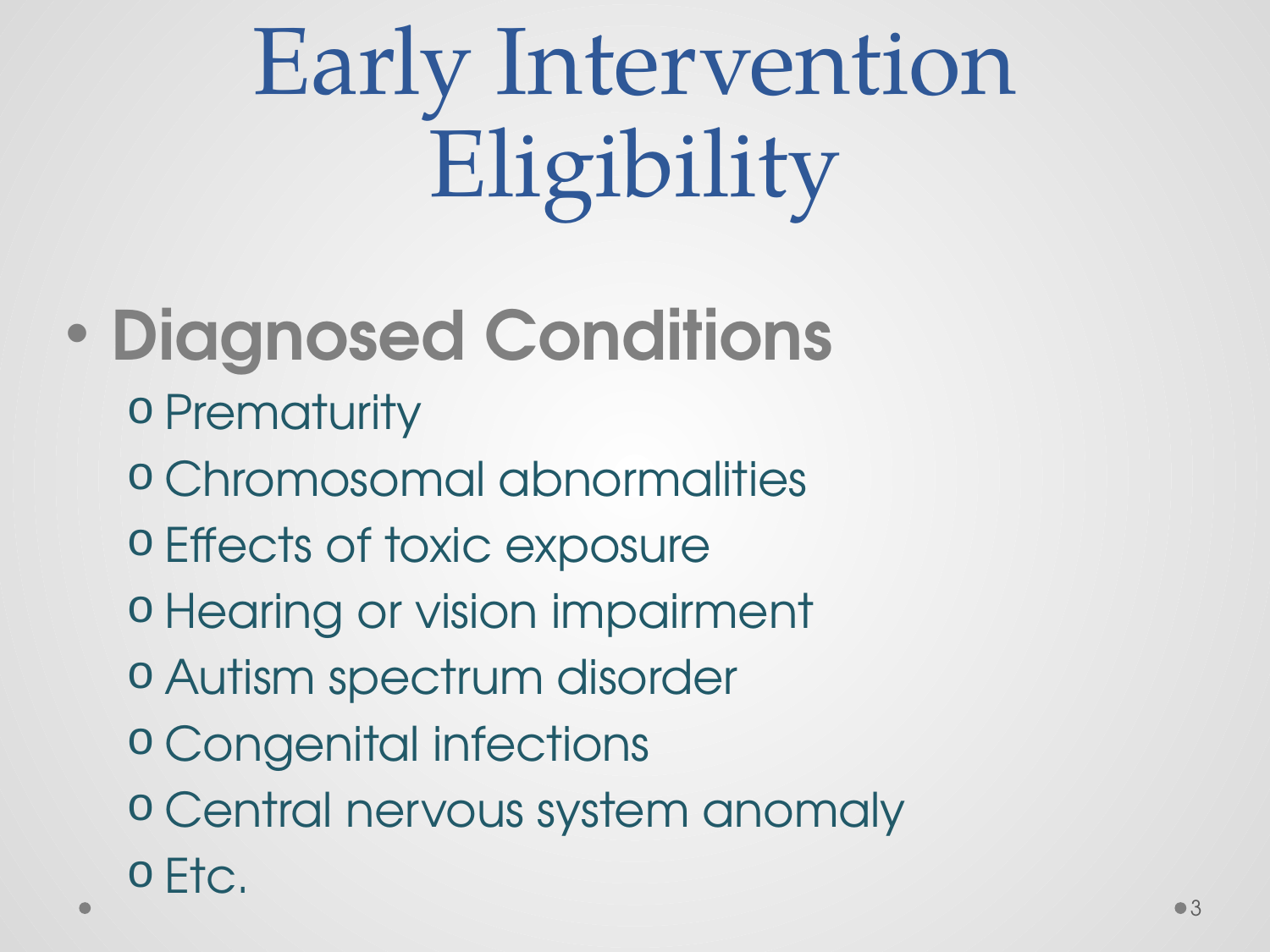

# Early Intervention Eligibility
Diagnosed Conditions
Prematurity
Chromosomal abnormalities
Effects of toxic exposure
Hearing or vision impairment
Autism spectrum disorder
Congenital infections
Central nervous system anomaly
Etc.

3